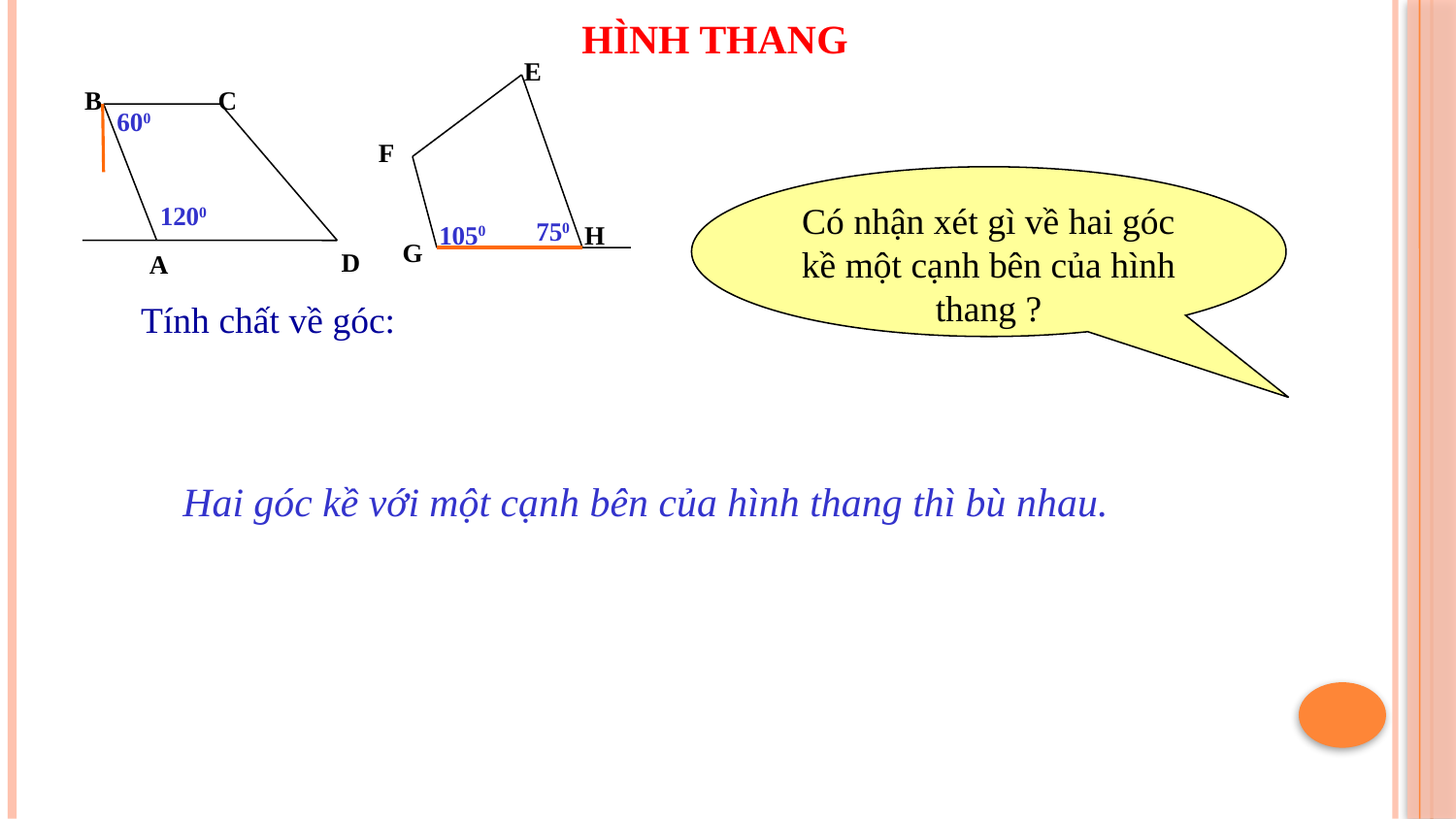

HÌNH THANG
E

F
H
G
750
1050
B
C

D
A
600
1200
Có nhận xét gì về hai góc kề một cạnh bên của hình thang ?
Tính chất về góc:
Hai góc kề với một cạnh bên của hình thang thì bù nhau.